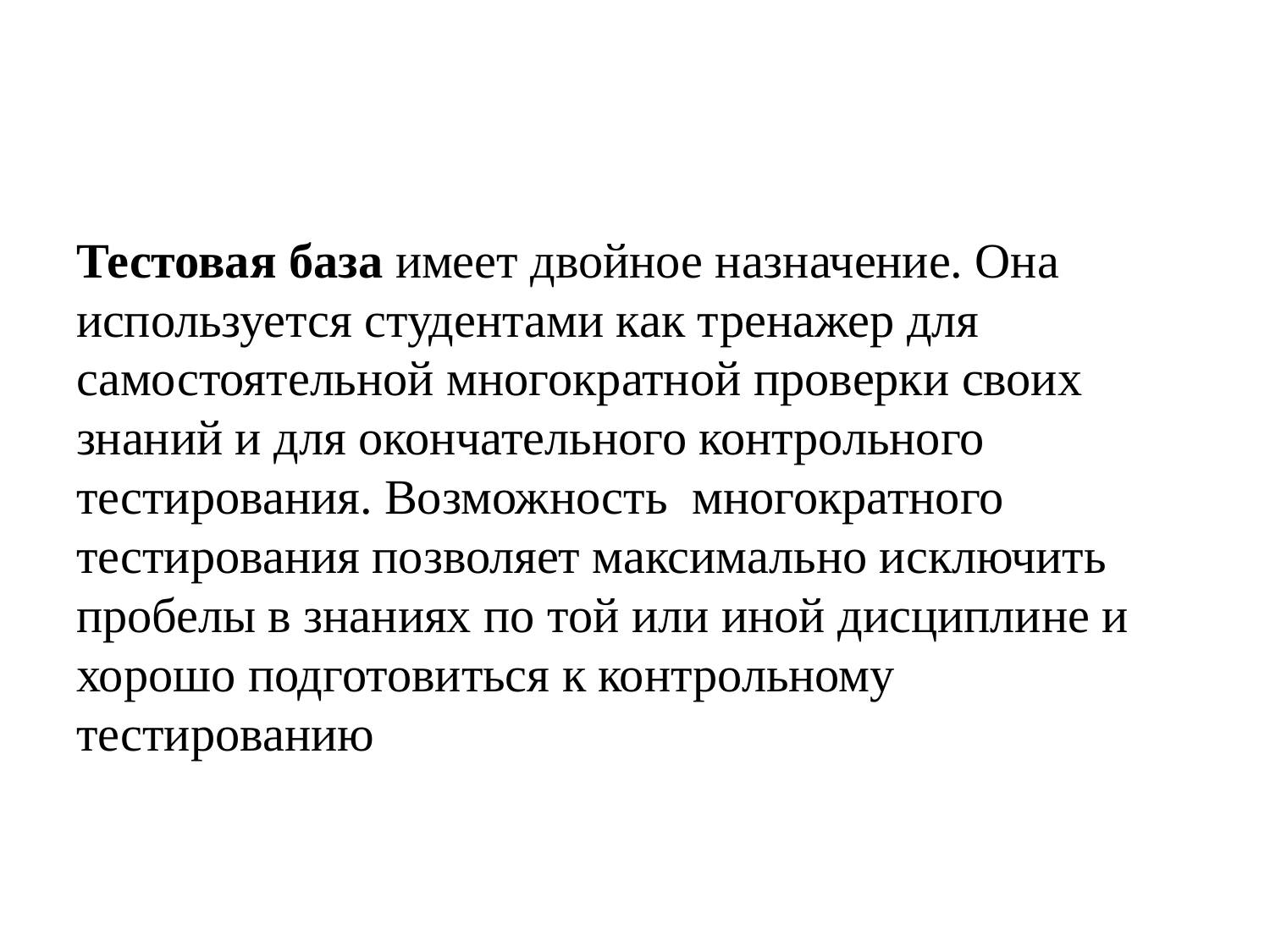

#
Тестовая база имеет двойное назначение. Она  используется студентами как тренажер для самостоятельной многократной проверки своих знаний и для окончательного контрольного тестирования. Возможность  многократного тестирования позволяет максимально исключить пробелы в знаниях по той или иной дисциплине и хорошо подготовиться к контрольному тестированию